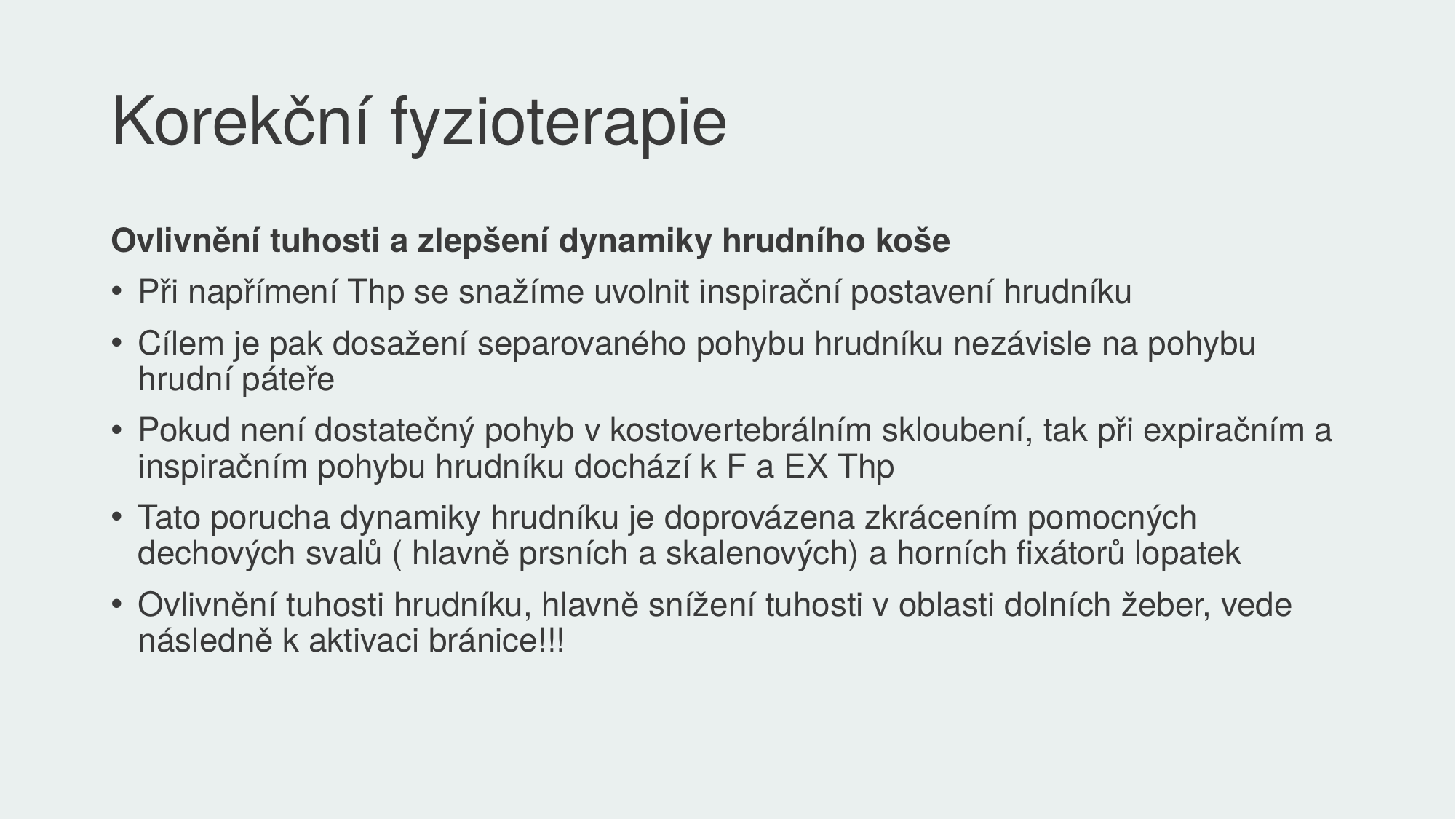

# Korekční fyzioterapie
Ovlivnění tuhosti a zlepšení dynamiky hrudního koše
Při napřímení Thp se snažíme uvolnit inspirační postavení hrudníku
Cílem je pak dosažení separovaného pohybu hrudníku nezávisle na pohybu hrudní páteře
Pokud není dostatečný pohyb v kostovertebrálním skloubení, tak při expiračním a inspiračním pohybu hrudníku dochází k F a EX Thp
Tato porucha dynamiky hrudníku je doprovázena zkrácením pomocných dechových svalů ( hlavně prsních a skalenových) a horních fixátorů lopatek
Ovlivnění tuhosti hrudníku, hlavně snížení tuhosti v oblasti dolních žeber, vede následně k aktivaci bránice!!!